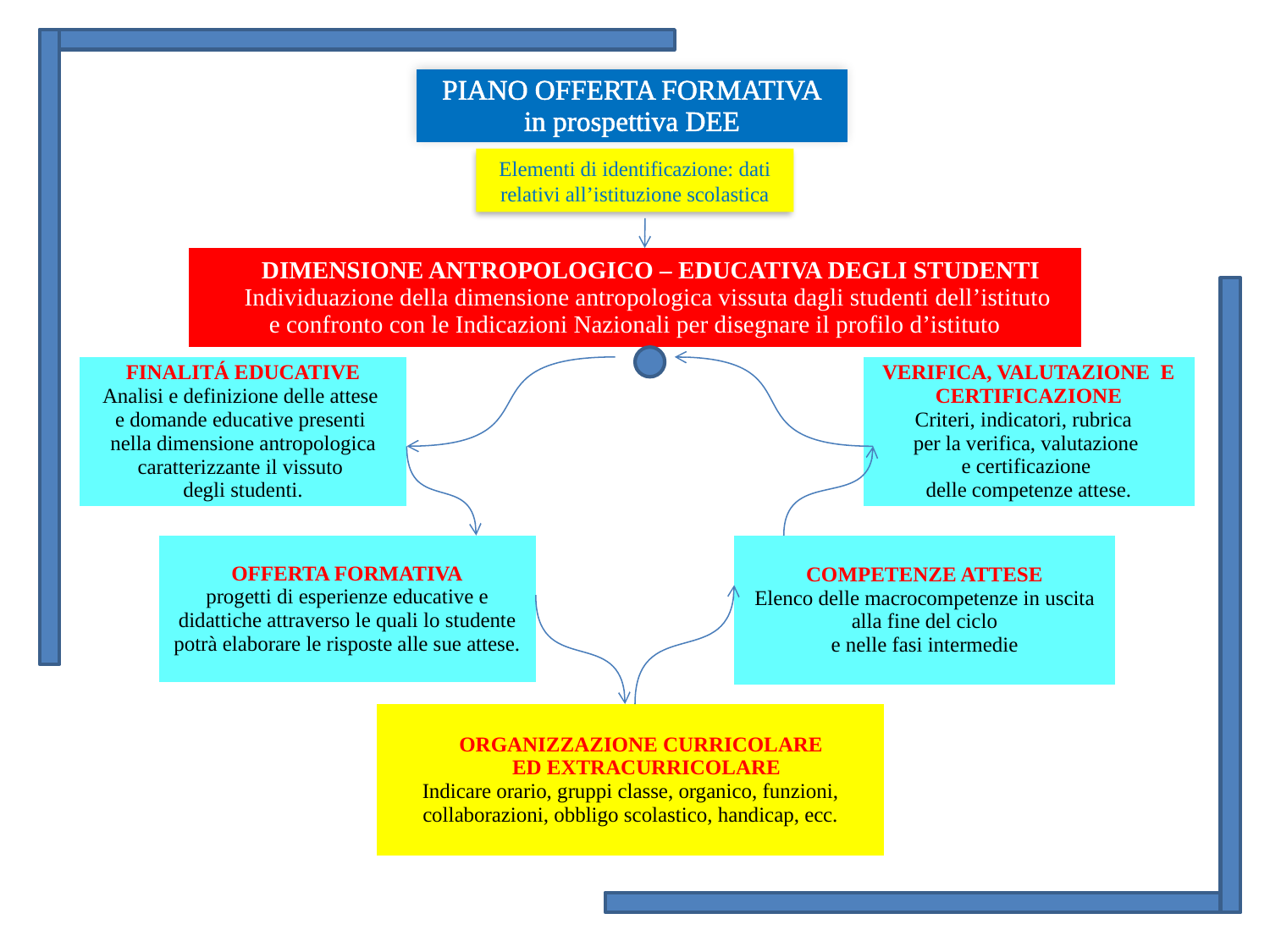

| PIANO OFFERTA FORMATIVA in prospettiva DEE |
| --- |
Elementi di identificazione: dati relativi all’istituzione scolastica
| DIMENSIONE ANTROPOLOGICO – EDUCATIVA DEGLI STUDENTI Individuazione della dimensione antropologica vissuta dagli studenti dell’istituto e confronto con le Indicazioni Nazionali per disegnare il profilo d’istituto |
| --- |

| FINALITÁ EDUCATIVE Analisi e definizione delle attese e domande educative presenti nella dimensione antropologica caratterizzante il vissuto degli studenti. |
| --- |
| VERIFICA, VALUTAZIONE E CERTIFICAZIONE Criteri, indicatori, rubrica per la verifica, valutazione e certificazione delle competenze attese. |
| --- |
| OFFERTA FORMATIVA progetti di esperienze educative e didattiche attraverso le quali lo studente potrà elaborare le risposte alle sue attese. |
| --- |
| COMPETENZE ATTESE Elenco delle macrocompetenze in uscita alla fine del ciclo e nelle fasi intermedie |
| --- |

| ORGANIZZAZIONE CURRICOLARE ED EXTRACURRICOLARE Indicare orario, gruppi classe, organico, funzioni, collaborazioni, obbligo scolastico, handicap, ecc. |
| --- |